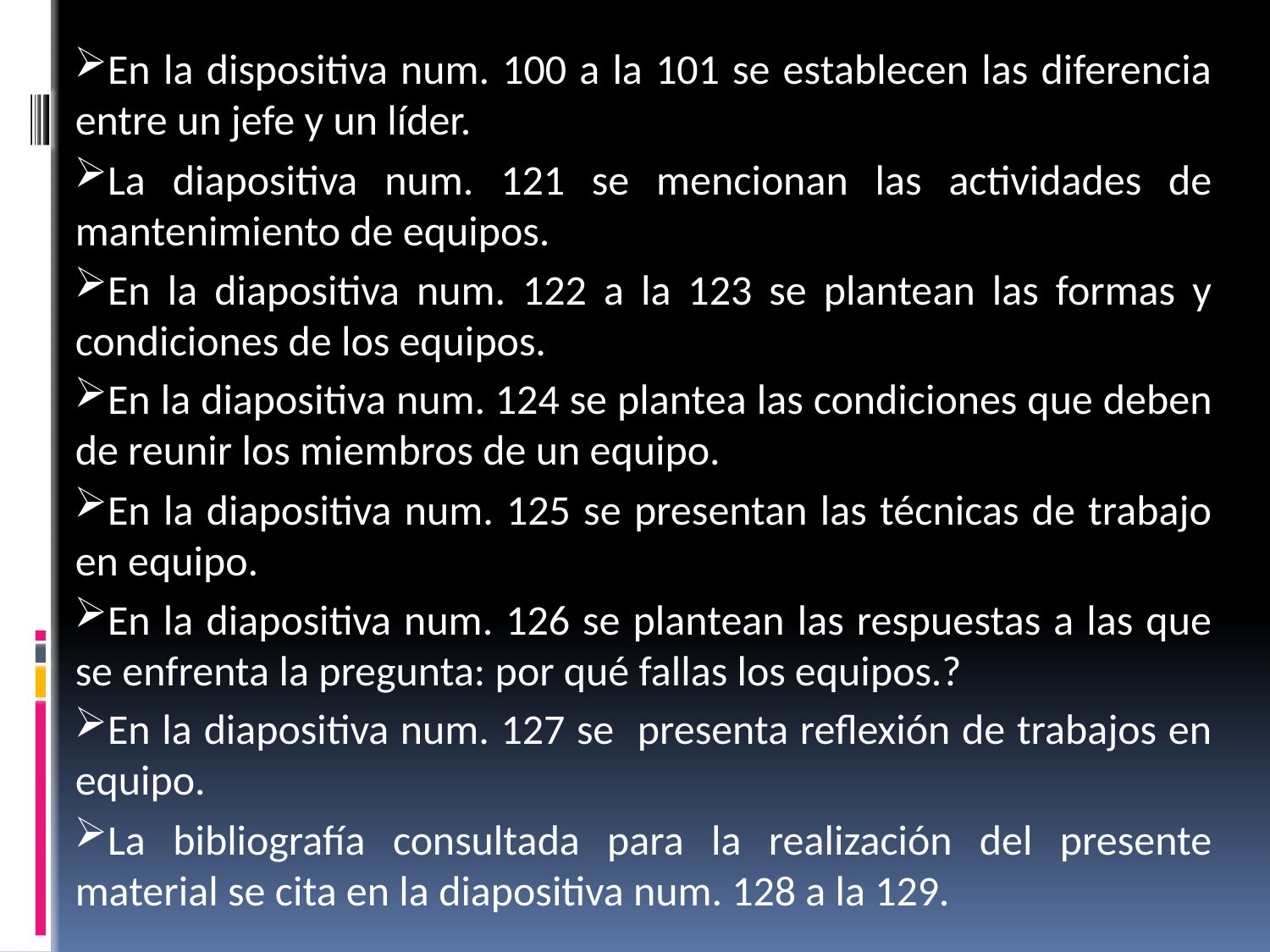

En la dispositiva num. 100 a la 101 se establecen las diferencia entre un jefe y un líder.
La diapositiva num. 121 se mencionan las actividades de mantenimiento de equipos.
En la diapositiva num. 122 a la 123 se plantean las formas y condiciones de los equipos.
En la diapositiva num. 124 se plantea las condiciones que deben de reunir los miembros de un equipo.
En la diapositiva num. 125 se presentan las técnicas de trabajo en equipo.
En la diapositiva num. 126 se plantean las respuestas a las que se enfrenta la pregunta: por qué fallas los equipos.?
En la diapositiva num. 127 se  presenta reflexión de trabajos en equipo.
La bibliografía consultada para la realización del presente material se cita en la diapositiva num. 128 a la 129.